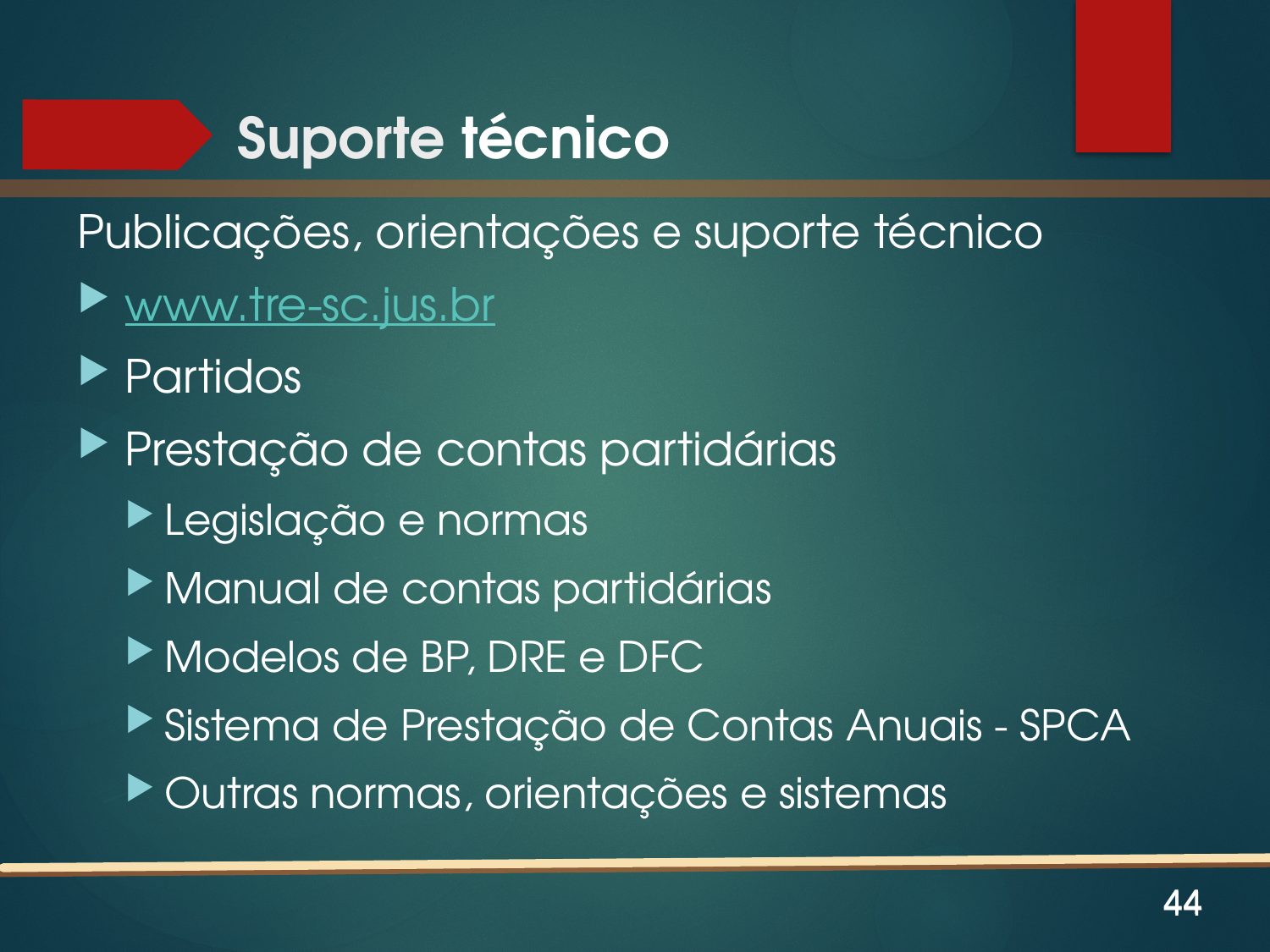

# Suporte técnico
Publicações, orientações e suporte técnico
www.tre-sc.jus.br
Partidos
Prestação de contas partidárias
Legislação e normas
Manual de contas partidárias
Modelos de BP, DRE e DFC
Sistema de Prestação de Contas Anuais - SPCA
Outras normas, orientações e sistemas